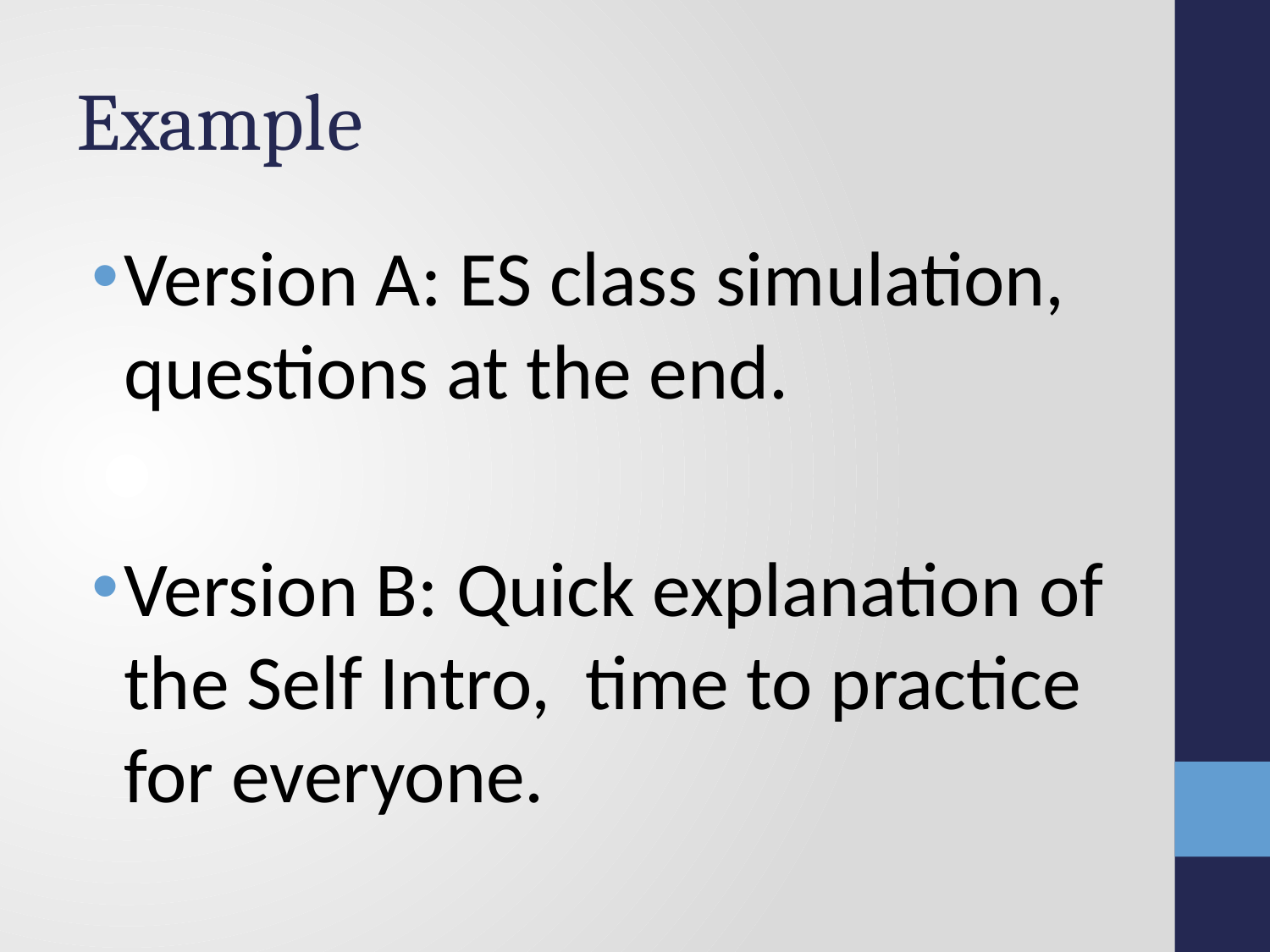

# Example
Version A: ES class simulation, questions at the end.

Version B: Quick explanation of the Self Intro,  time to practice for everyone.